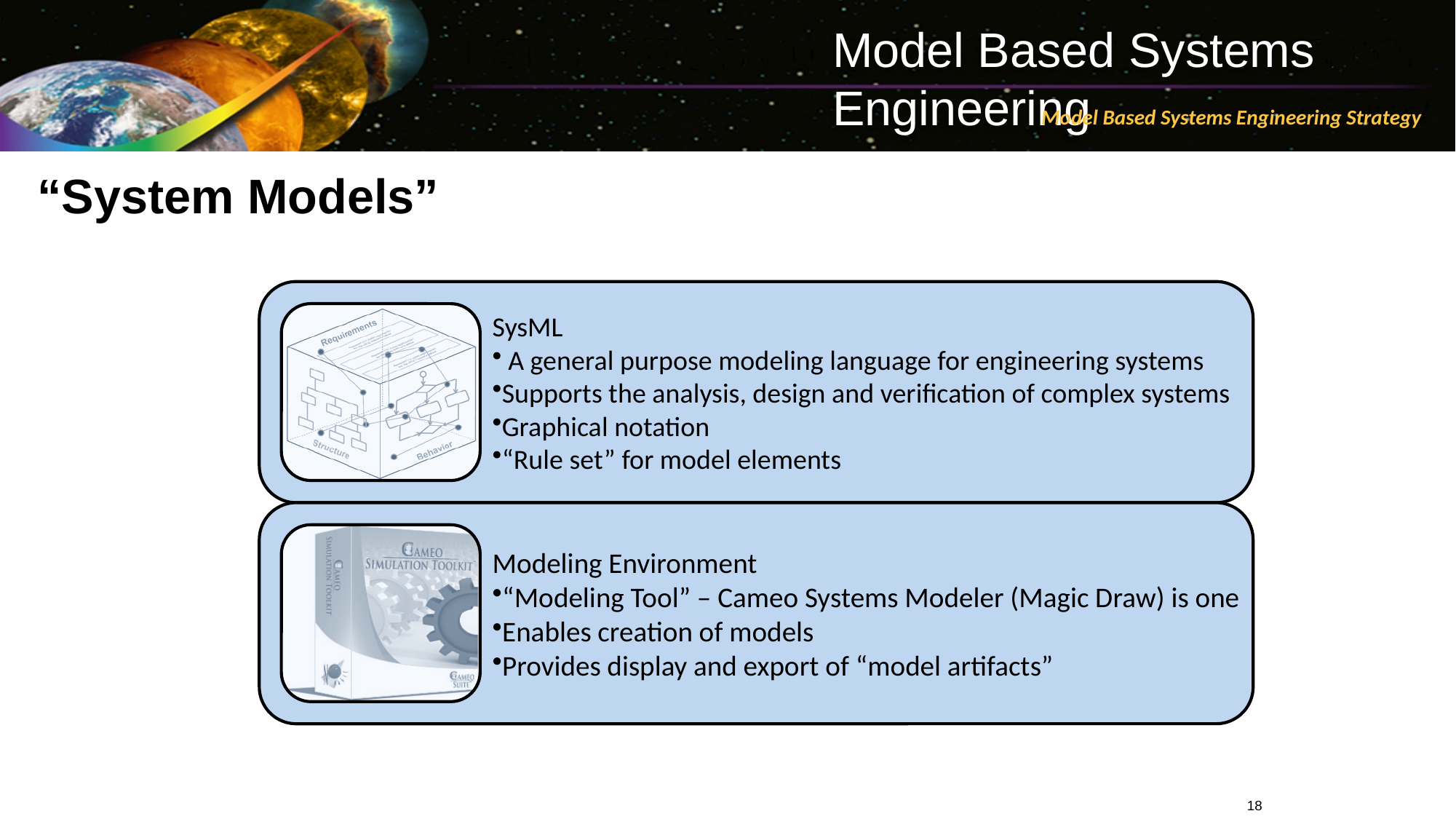

# “System Models”
SysML
 A general purpose modeling language for engineering systems
Supports the analysis, design and verification of complex systems
Graphical notation
Modeling Environment
“Modeling Tool” – Cameo Systems Modeler (Magic Draw) is one
Enables creation of models
Provides display and export of “model artifacts”
“Rule set” for model elements
18